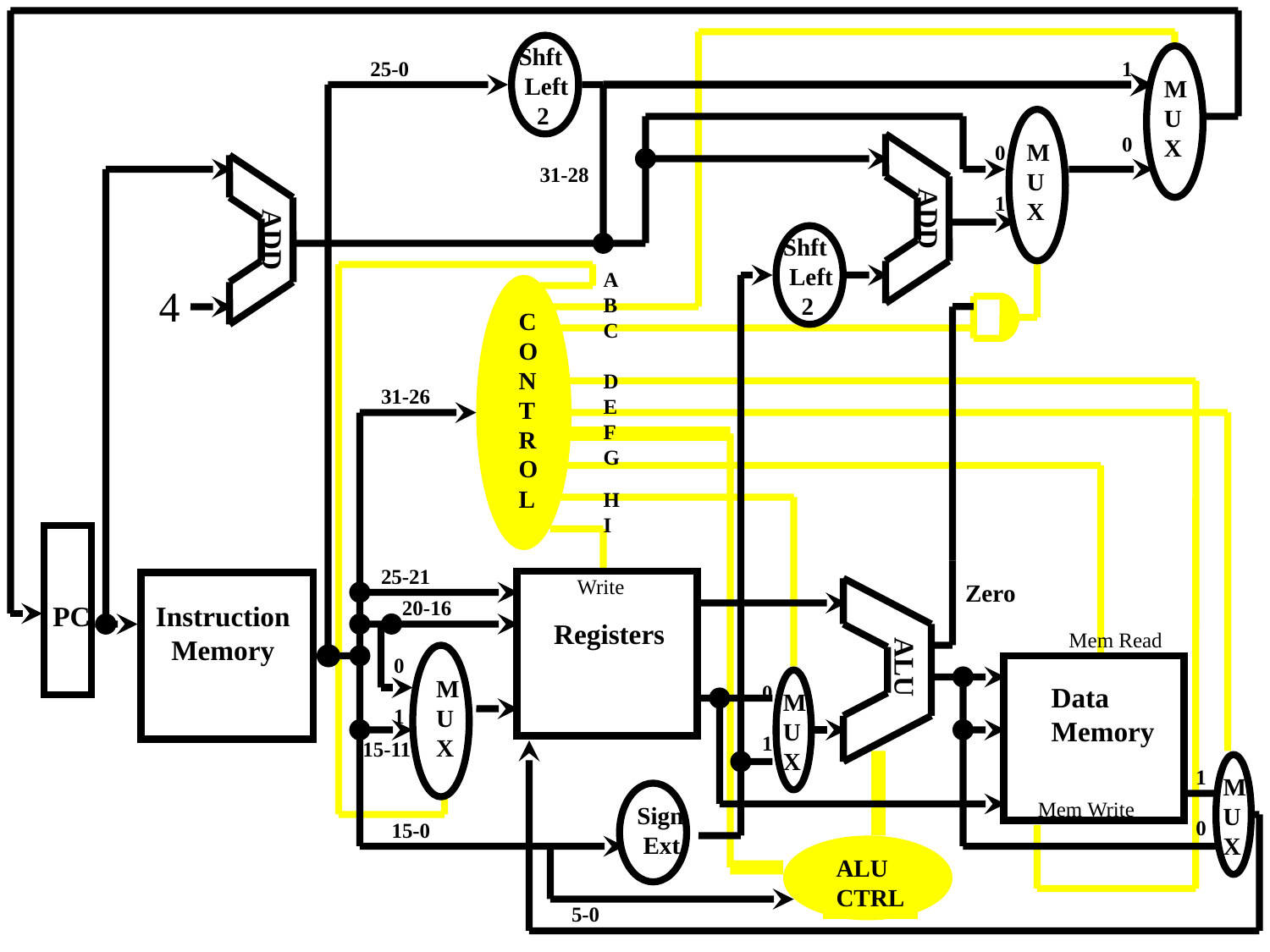

Shft
 Left
   2

25-0
1

0
M
U
X

M
U
X
0

1

ADD

31-28

ADD

Shft
 Left
   2

A
B
C

D
E
F
G

H
I

4

C
O
N
T
R
O
L

31-26

25-21

 Write

Zero

  ALU

20-16
PC
Instruction
Memory

Registers

Mem Read

0

1

M
U
X

0

1
Data
Memory

M
U
X

15-11

1

0

M
U
X

Mem Write

Sign
 Ext

15-0

ALU
CTRL

5-0